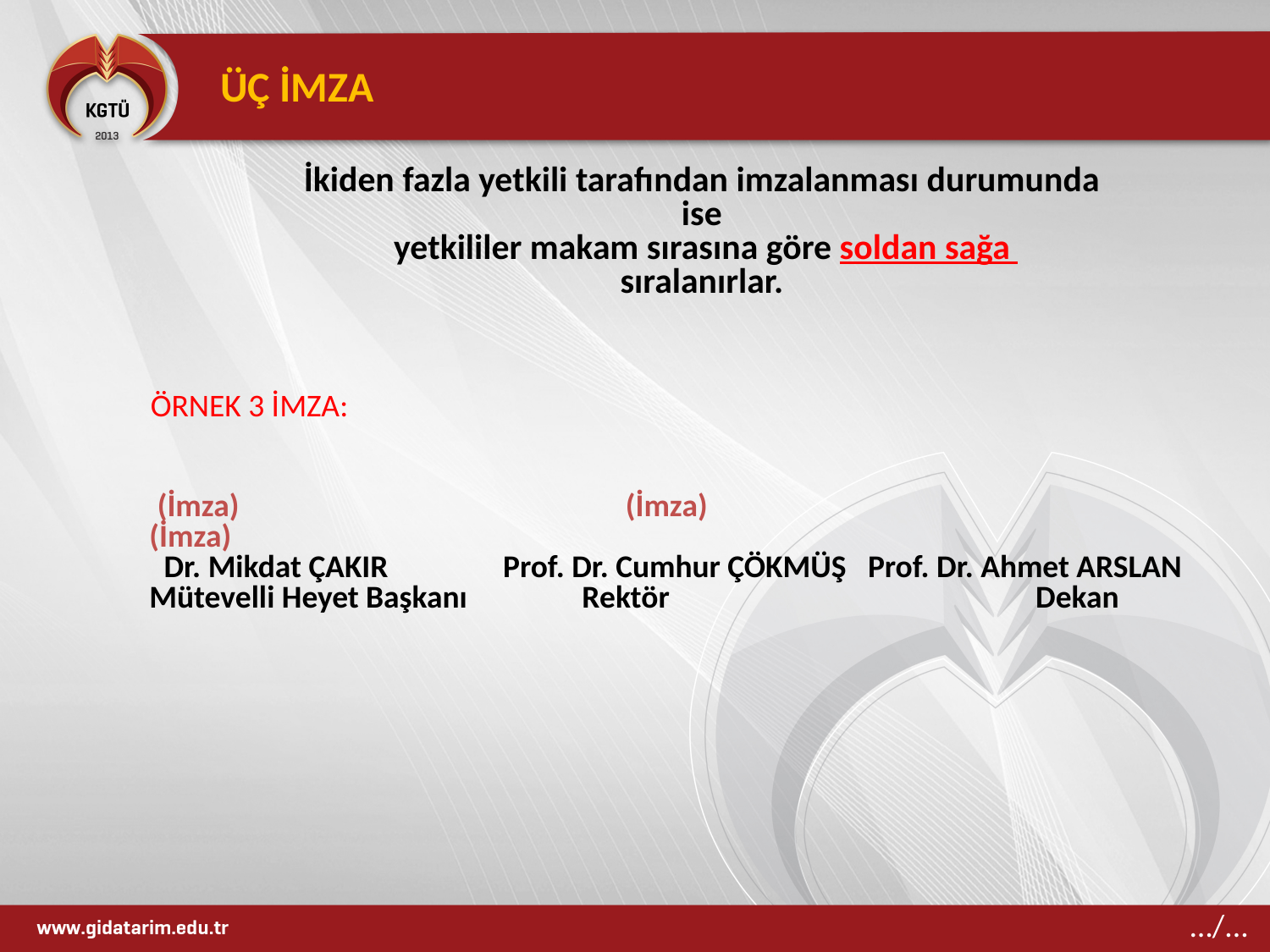

ÜÇ İMZA
İkiden fazla yetkili tarafından imzalanması durumunda
ise
yetkililer makam sırasına göre soldan sağa
sıralanırlar.

ÖRNEK 3 İMZA:
 (İmza)  	     	                            (İmza)	  	                                  (İmza)
  Dr. Mikdat ÇAKIR                Prof. Dr. Cumhur ÇÖKMÜŞ   Prof. Dr. Ahmet ARSLAN
Mütevelli Heyet Başkanı                Rektör	                                   Dekan

…/...